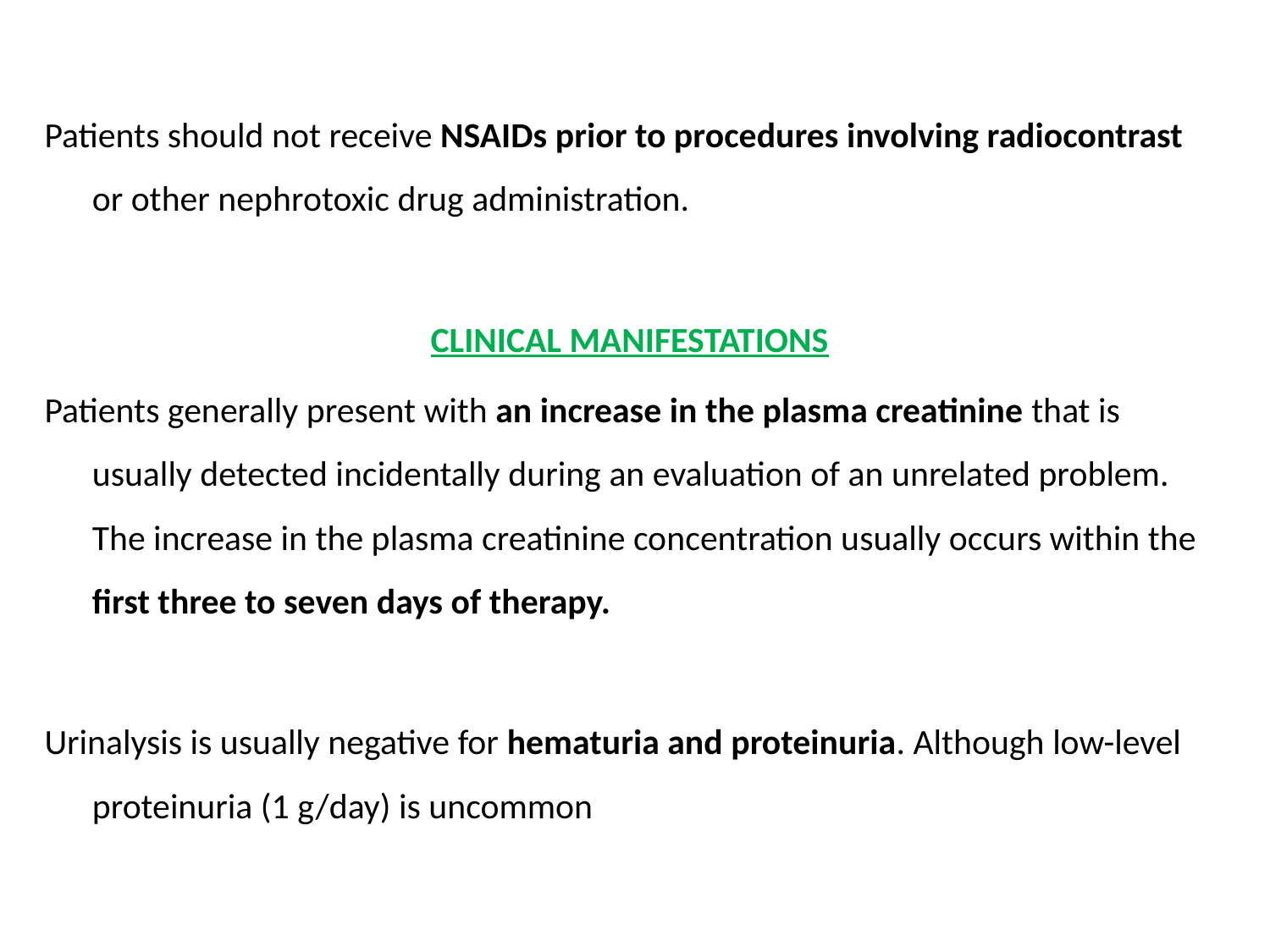

Patients should not receive NSAIDs prior to procedures involving radiocontrast or other nephrotoxic drug administration.

CLINICAL MANIFESTATIONS
Patients generally present with an increase in the plasma creatinine that is usually detected incidentally during an evaluation of an unrelated problem. The increase in the plasma creatinine concentration usually occurs within the first three to seven days of therapy.

Urinalysis is usually negative for hematuria and proteinuria. Although low-level proteinuria (1 g/day) is uncommon